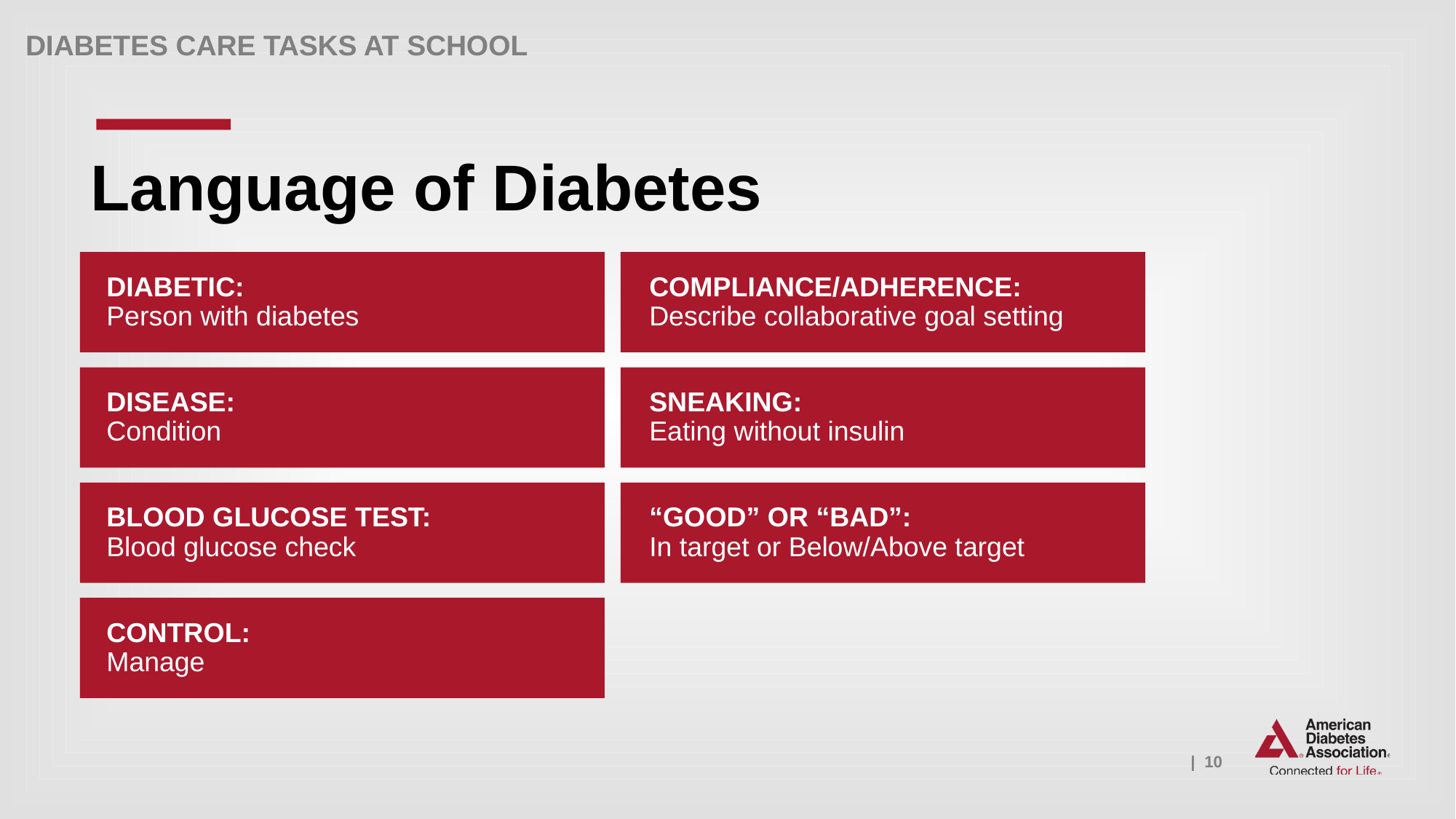

Language of Diabetes

DIABETIC:
Person with diabetes
COMPLIANCE/ADHERENCE:
Describe collaborative goal setting

DISEASE:
Condition
SNEAKING:
Eating without insulin

BLOOD GLUCOSE TEST:
Blood glucose check
“GOOD” OR “BAD”:
In target or Below/Above target

CONTROL:
Manage